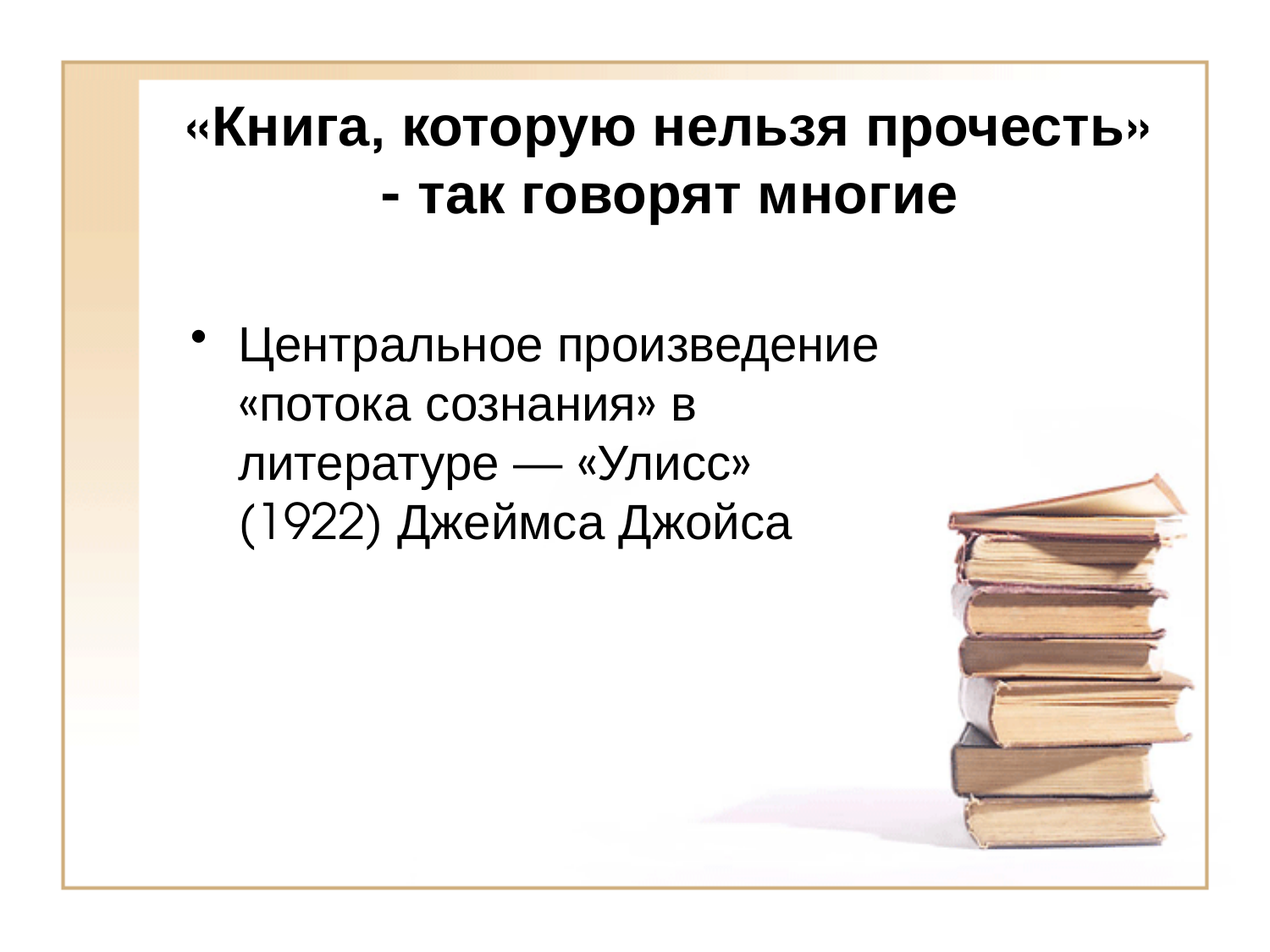

# «Книга, которую нельзя прочесть» - так говорят многие
Центральное произведение «потока сознания» в литературе — «Улисс» (1922) Джеймса Джойса